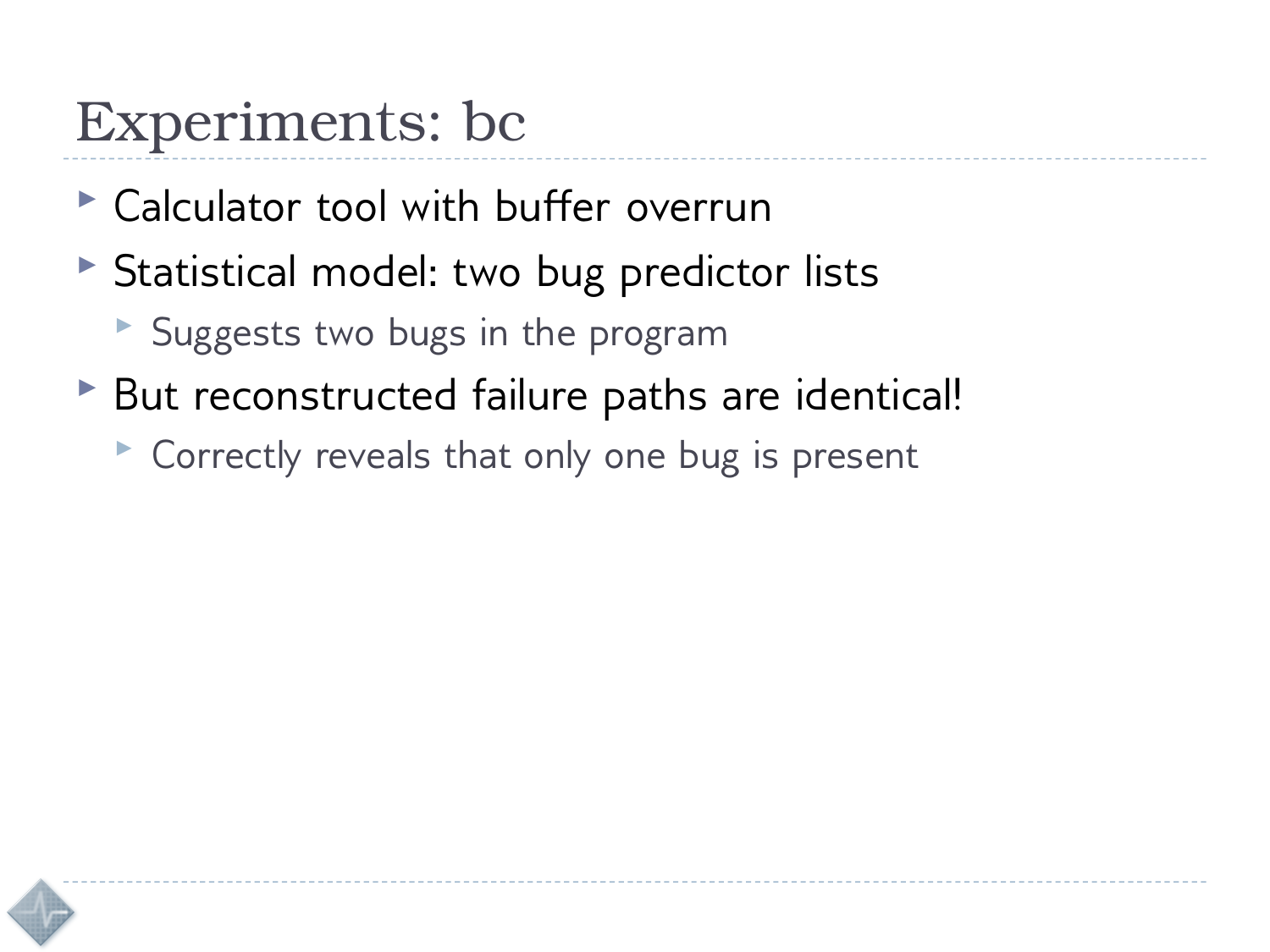

# Experiments: bc
Calculator tool with buffer overrun
Statistical model: two bug predictor lists
Suggests two bugs in the program
But reconstructed failure paths are identical!
Correctly reveals that only one bug is present